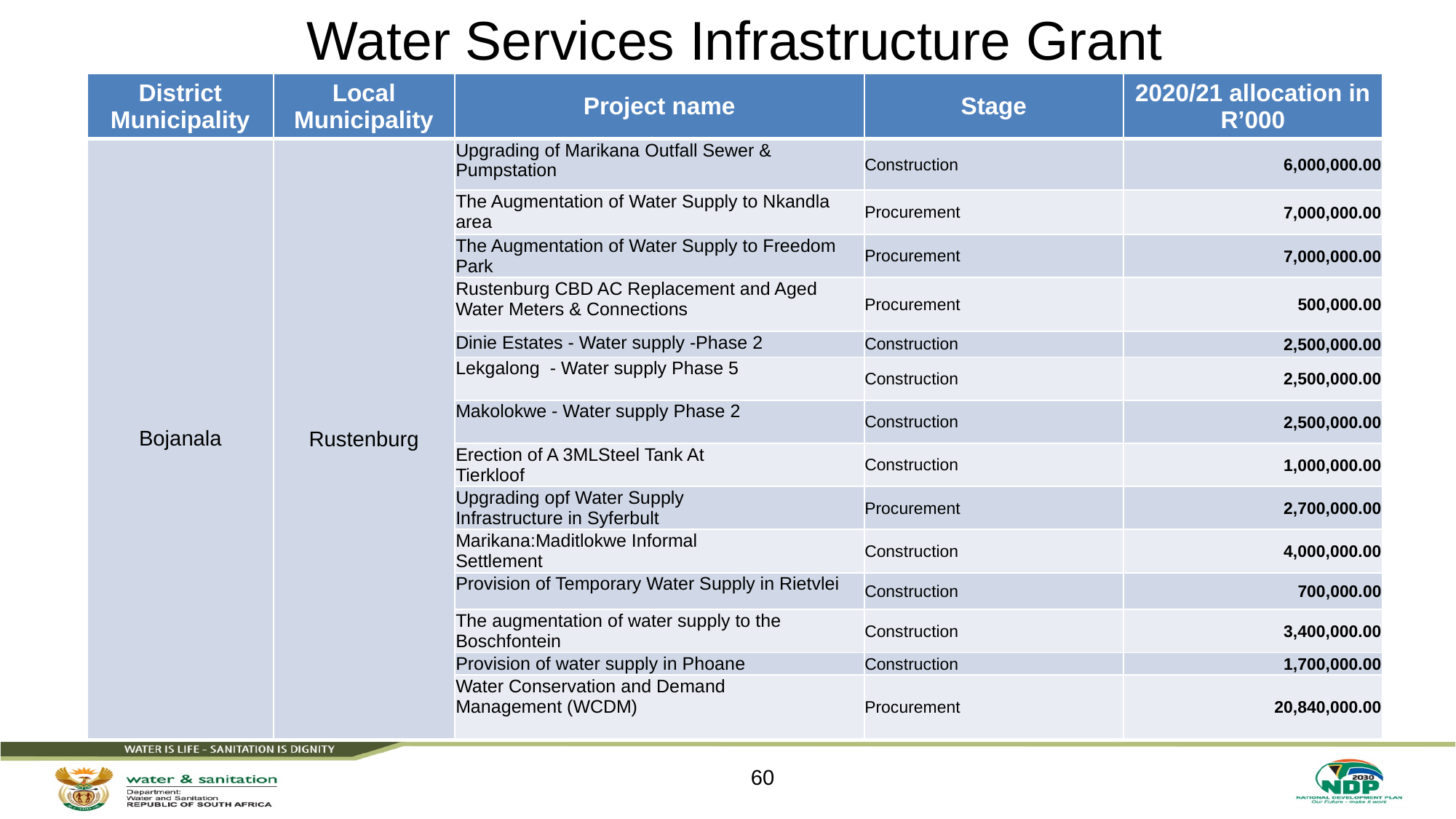

# Water Services Infrastructure Grant
| District Municipality | Local Municipality | Project name | Stage | 2020/21 allocation in R’000 |
| --- | --- | --- | --- | --- |
| Bojanala | Rustenburg | Upgrading of Marikana Outfall Sewer & Pumpstation | Construction | 6,000,000.00 |
|  |  | The Augmentation of Water Supply to Nkandla area | Procurement | 7,000,000.00 |
|  |  | The Augmentation of Water Supply to Freedom Park | Procurement | 7,000,000.00 |
|  |  | Rustenburg CBD AC Replacement and Aged Water Meters & Connections | Procurement | 500,000.00 |
|  |  | Dinie Estates - Water supply -Phase 2 | Construction | 2,500,000.00 |
|  |  | Lekgalong - Water supply Phase 5 | Construction | 2,500,000.00 |
|  |  | Makolokwe - Water supply Phase 2 | Construction | 2,500,000.00 |
|  |  | Erection of A 3MLSteel Tank At Tierkloof | Construction | 1,000,000.00 |
|  |  | Upgrading opf Water Supply Infrastructure in Syferbult | Procurement | 2,700,000.00 |
|  |  | Marikana:Maditlokwe Informal Settlement | Construction | 4,000,000.00 |
|  |  | Provision of Temporary Water Supply in Rietvlei | Construction | 700,000.00 |
|  |  | The augmentation of water supply to the Boschfontein | Construction | 3,400,000.00 |
|  |  | Provision of water supply in Phoane | Construction | 1,700,000.00 |
|  |  | Water Conservation and Demand Management (WCDM) | Procurement | 20,840,000.00 |
60